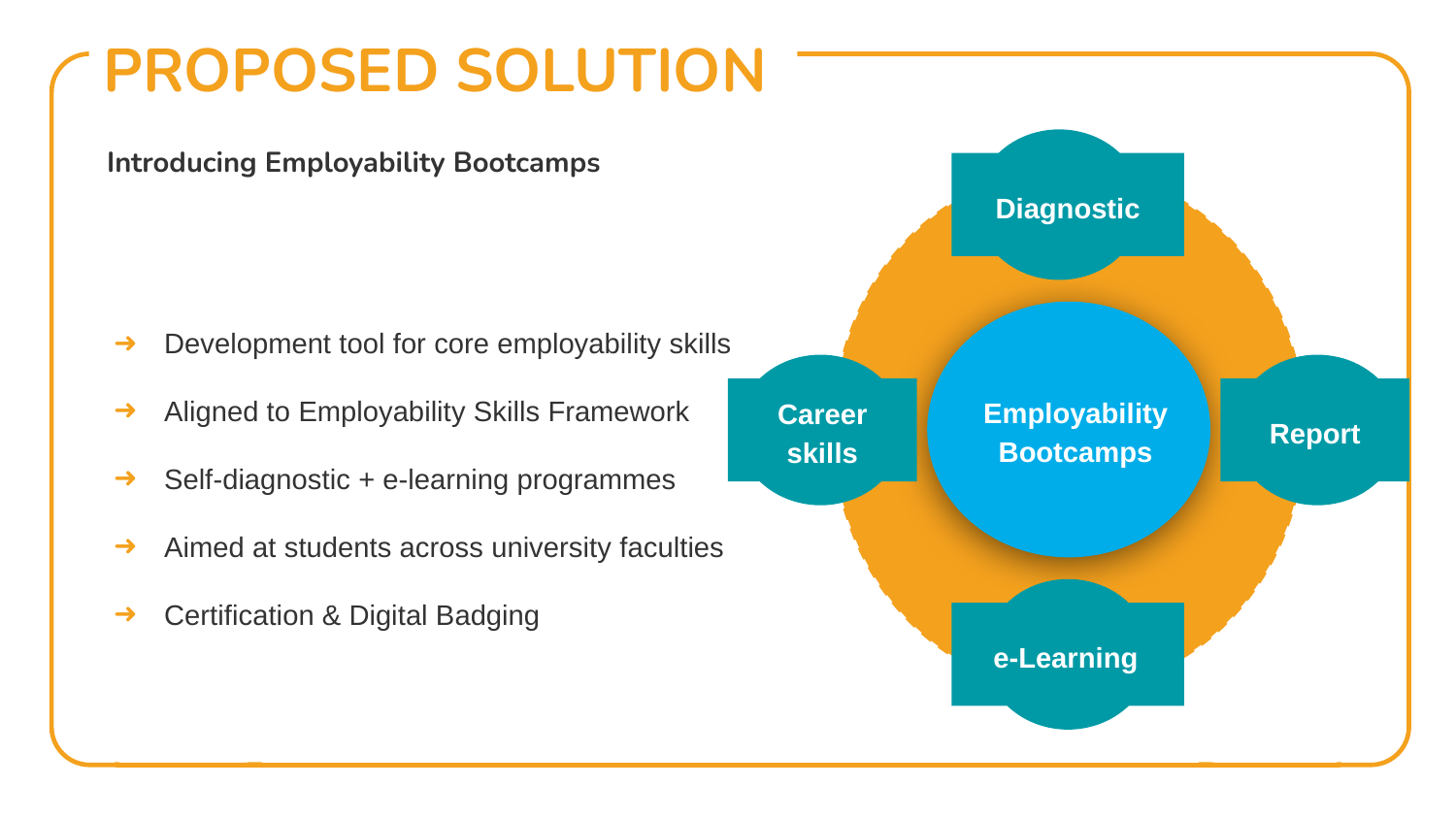

# PROPOSED SOLUTION
Introducing Employability Bootcamps

Diagnostic

Development tool for core employability skills
Aligned to Employability Skills Framework
Self-diagnostic + e-learning programmes
Aimed at students across university faculties
Certification & Digital Badging

Employability Bootcamps

Career skills

Report

e-Learning